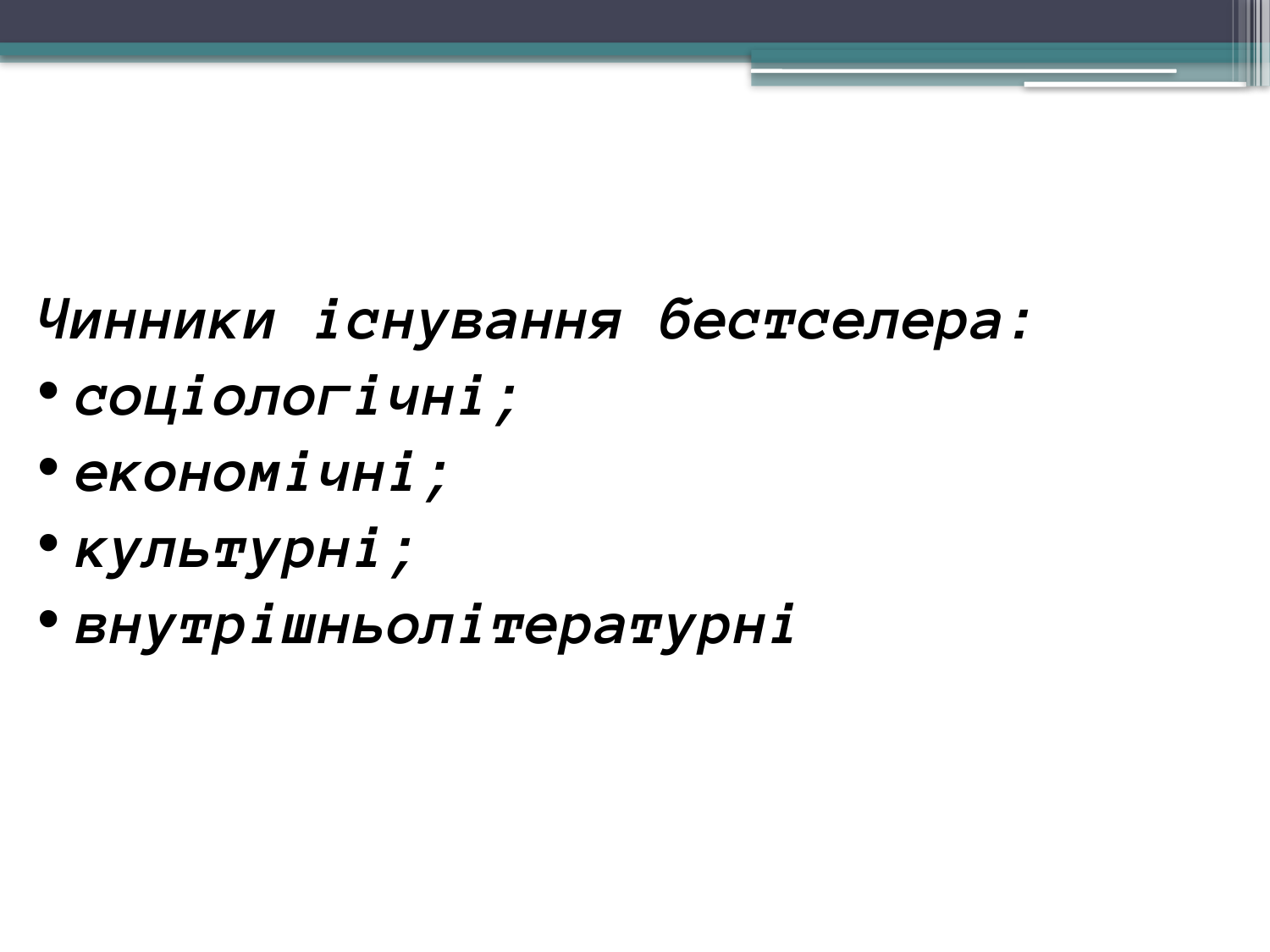

Чинники існування бестселера:
соціологічні;
економічні;
культурні;
внутрішньолітературні